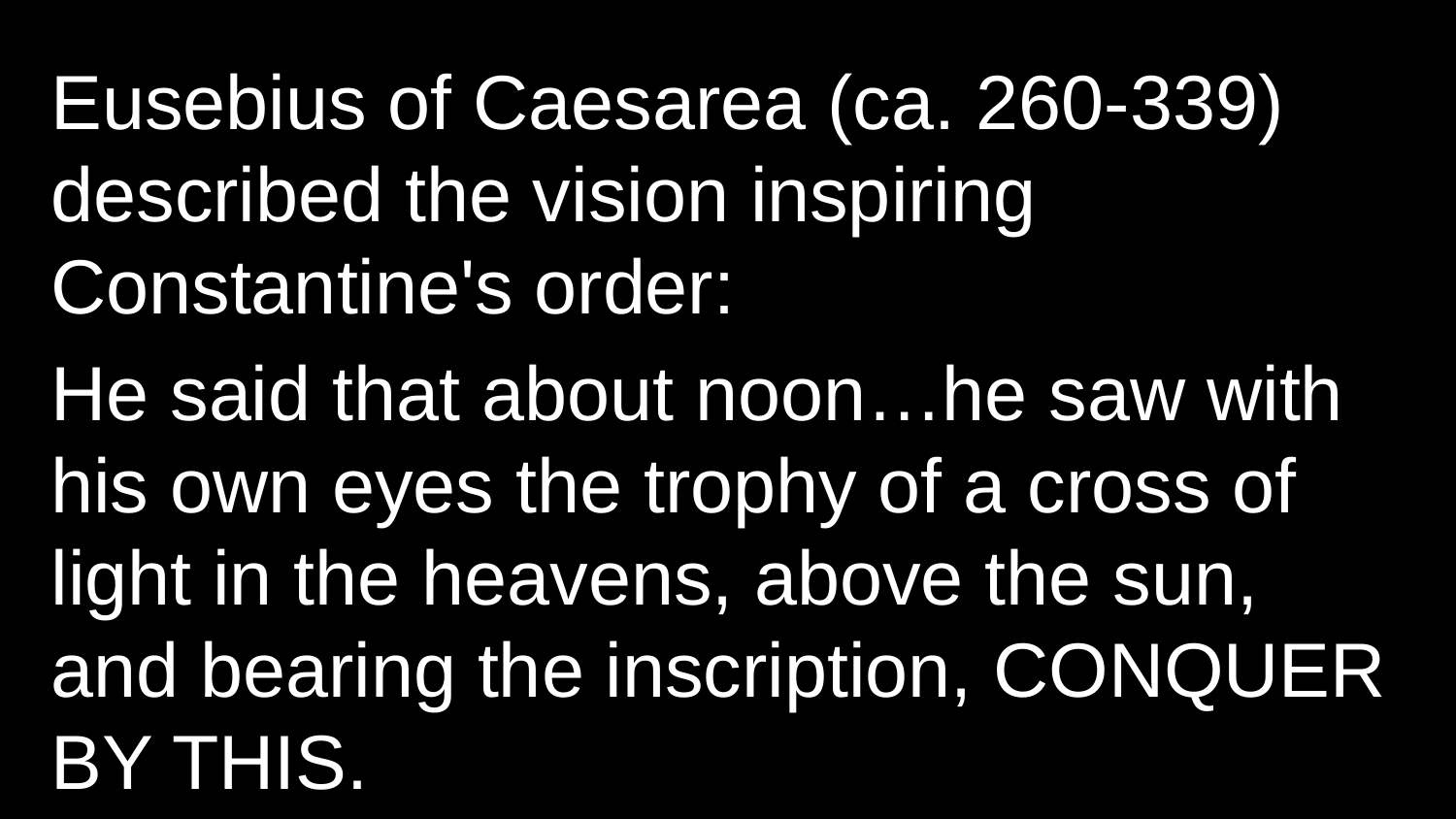

Eusebius of Caesarea (ca. 260-339) described the vision inspiring Constantine's order:
He said that about noon…he saw with his own eyes the trophy of a cross of light in the heavens, above the sun, and bearing the inscription, CONQUER BY THIS.